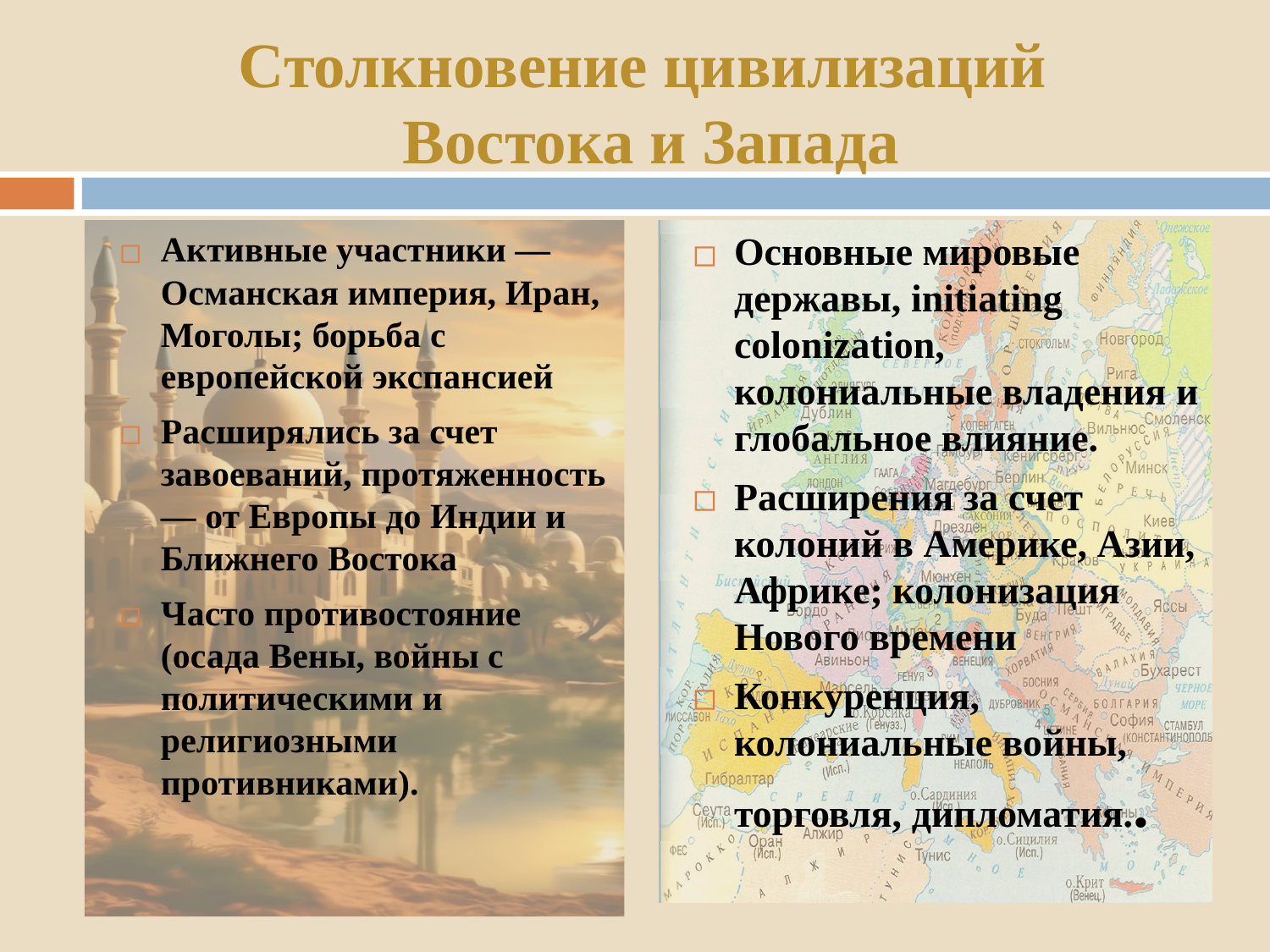

# Столкновение цивилизаций Востока и Запада
Активные участники — Османская империя, Иран, Моголы; борьба с европейской экспансией
Расширялись за счет завоеваний, протяженность — от Европы до Индии и Ближнего Востока
Часто противостояние (осада Вены, войны с политическими и религиозными противниками).
Основные мировые державы, initiating colonization, колониальные владения и глобальное влияние.
Расширения за счет колоний в Америке, Азии, Африке; колонизация Нового времени
Конкуренция, колониальные войны, торговля, дипломатия..